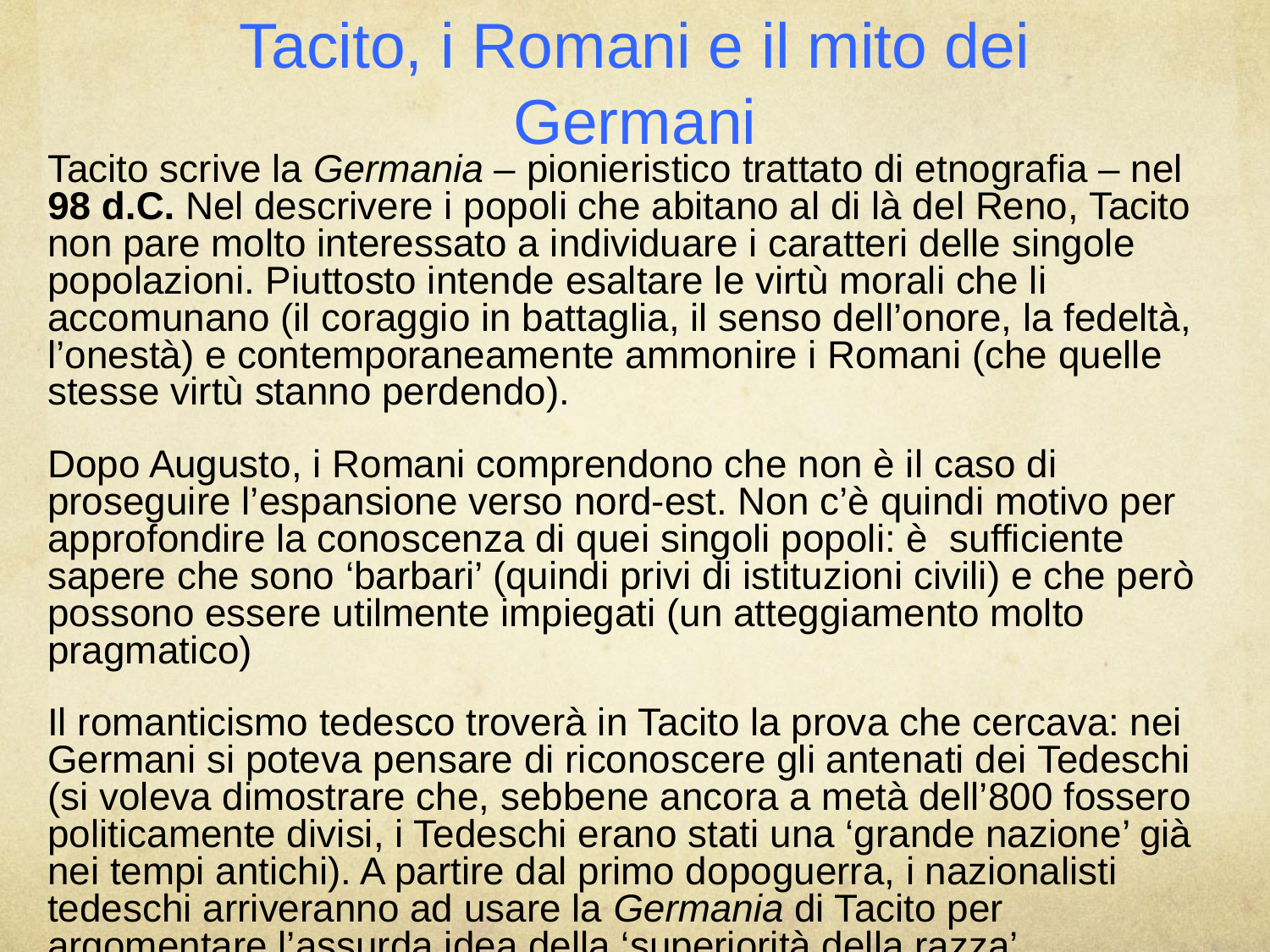

# Tacito, i Romani e il mito dei Germani
Tacito scrive la Germania – pionieristico trattato di etnografia – nel 98 d.C. Nel descrivere i popoli che abitano al di là del Reno, Tacito non pare molto interessato a individuare i caratteri delle singole popolazioni. Piuttosto intende esaltare le virtù morali che li accomunano (il coraggio in battaglia, il senso dell’onore, la fedeltà, l’onestà) e contemporaneamente ammonire i Romani (che quelle stesse virtù stanno perdendo).
Dopo Augusto, i Romani comprendono che non è il caso di proseguire l’espansione verso nord-est. Non c’è quindi motivo per approfondire la conoscenza di quei singoli popoli: è  sufficiente sapere che sono ‘barbari’ (quindi privi di istituzioni civili) e che però possono essere utilmente impiegati (un atteggiamento molto pragmatico)
Il romanticismo tedesco troverà in Tacito la prova che cercava: nei Germani si poteva pensare di riconoscere gli antenati dei Tedeschi (si voleva dimostrare che, sebbene ancora a metà dell’800 fossero politicamente divisi, i Tedeschi erano stati una ‘grande nazione’ già nei tempi antichi). A partire dal primo dopoguerra, i nazionalisti tedeschi arriveranno ad usare la Germania di Tacito per argomentare l’assurda idea della ‘superiorità della razza’.